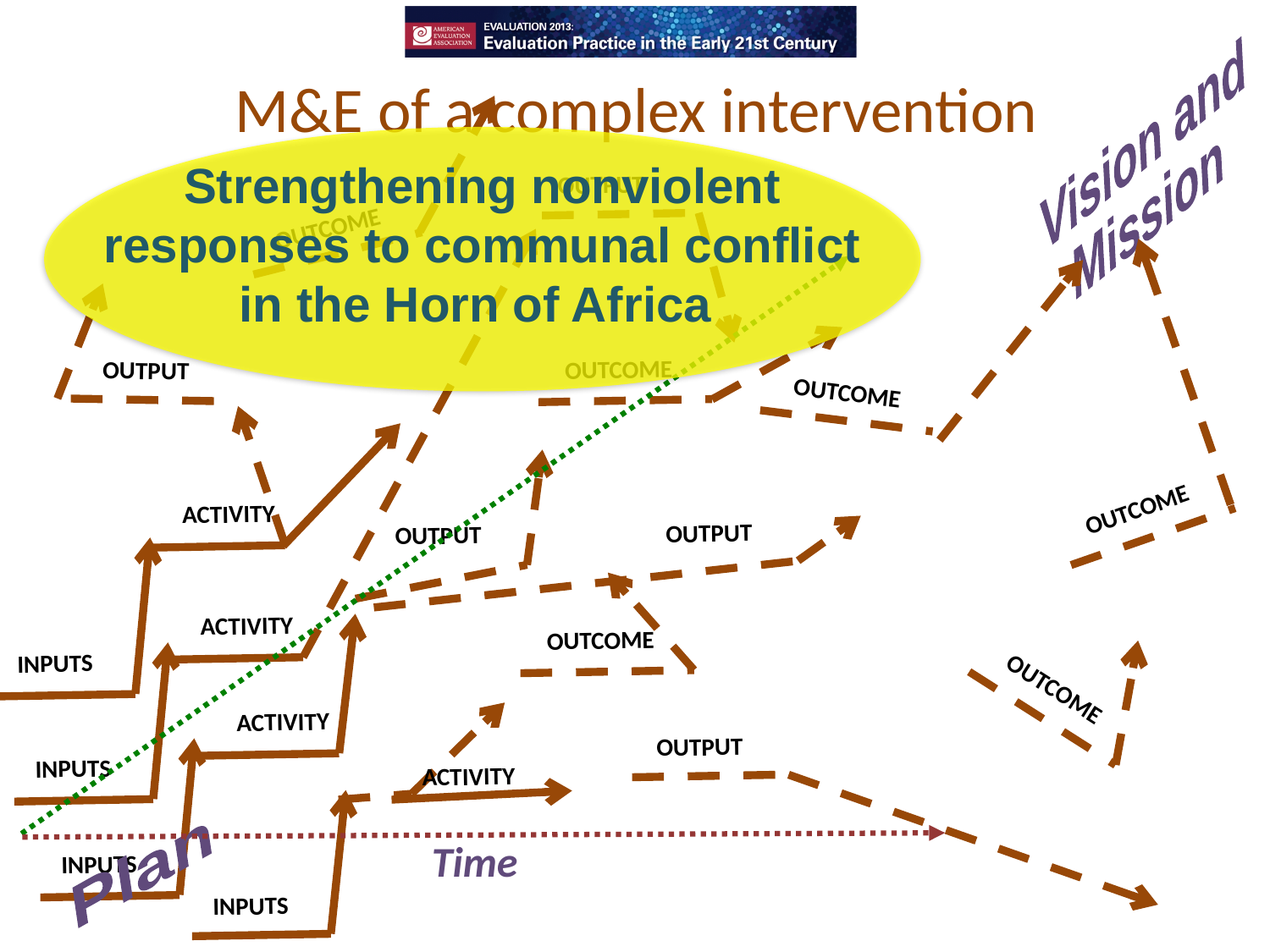

Vision and
Mission
# M&E of a complex intervention

Strengthening nonviolent responses to communal conflict in the Horn of Africa

OUTCOME

OUTPUT

ACTIVITY

OUTCOME

OUTCOME

Time

OUTPUT

OUTCOME

ACTIVITY

OUTPUT

OUTPUT

INPUTS

OUTCOME

OUTCOME

ACTIVITY

INPUTS

ACTIVITY

OUTPUT

INPUTS

INPUTS

Plan